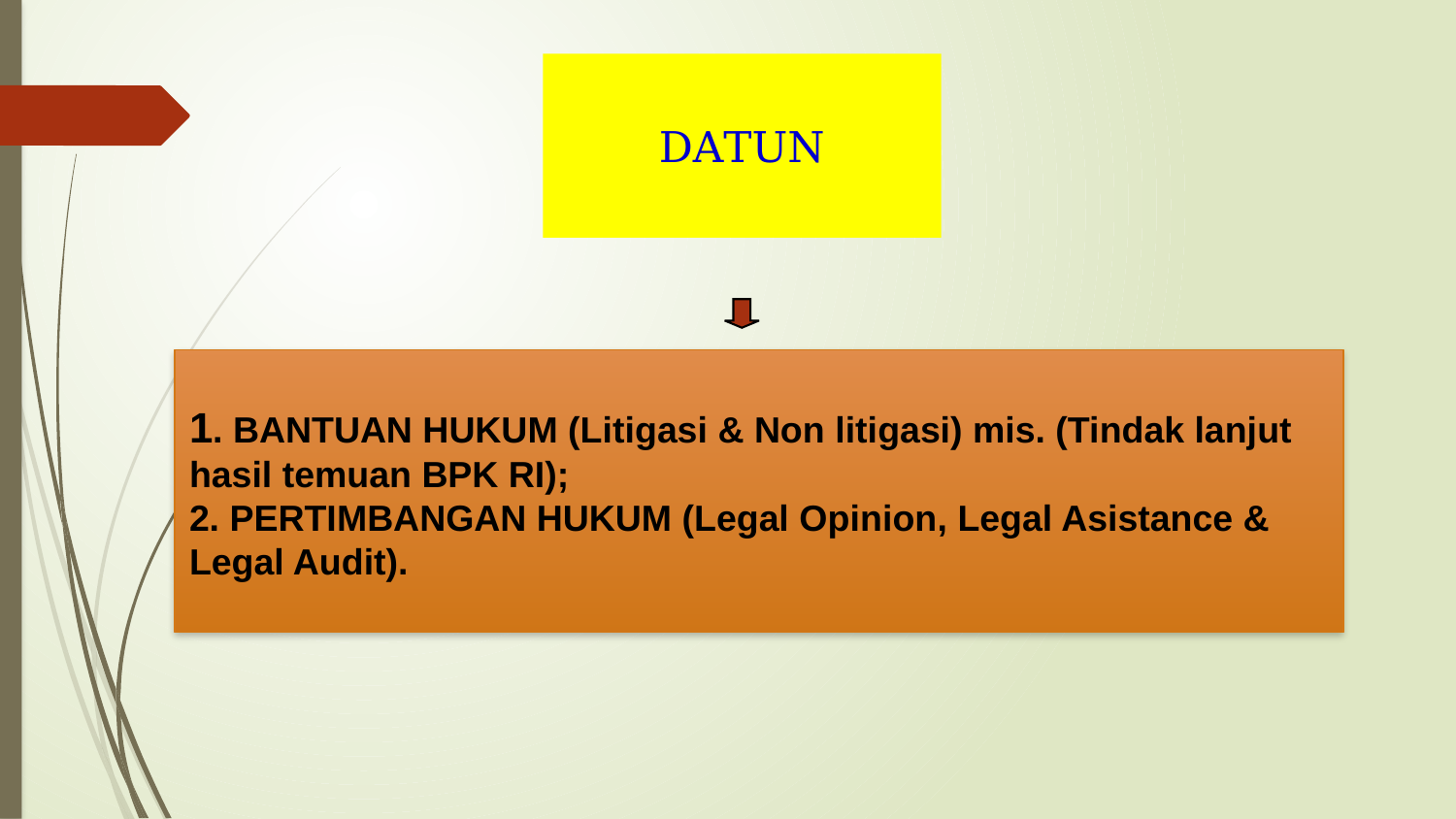

DATUN

1. BANTUAN HUKUM (Litigasi & Non litigasi) mis. (Tindak lanjut hasil temuan BPK RI);
2. PERTIMBANGAN HUKUM (Legal Opinion, Legal Asistance & Legal Audit).